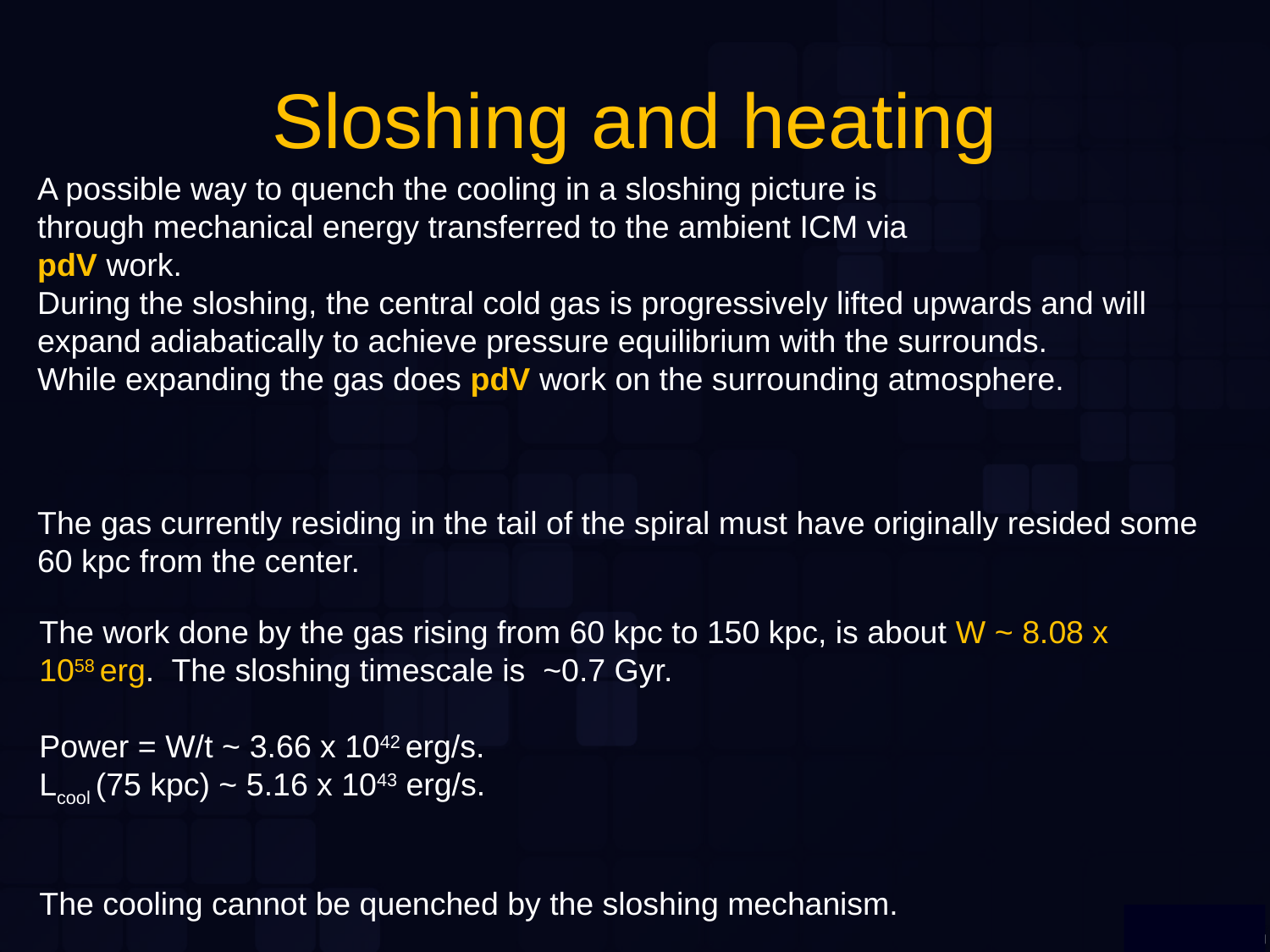

# Sloshing and heating
A possible way to quench the cooling in a sloshing picture is
through mechanical energy transferred to the ambient ICM via
pdV work.
During the sloshing, the central cold gas is progressively lifted upwards and will expand adiabatically to achieve pressure equilibrium with the surrounds.
While expanding the gas does pdV work on the surrounding atmosphere.
The gas currently residing in the tail of the spiral must have originally resided some 60 kpc from the center.

The work done by the gas rising from 60 kpc to 150 kpc, is about W ~ 8.08 x 1058 erg.  The sloshing timescale is  ~0.7 Gyr.

Power = W/t ~ 3.66 x 1042 erg/s.
Lcool (75 kpc) ~ 5.16 x 1043 erg/s.
The cooling cannot be quenched by the sloshing mechanism.